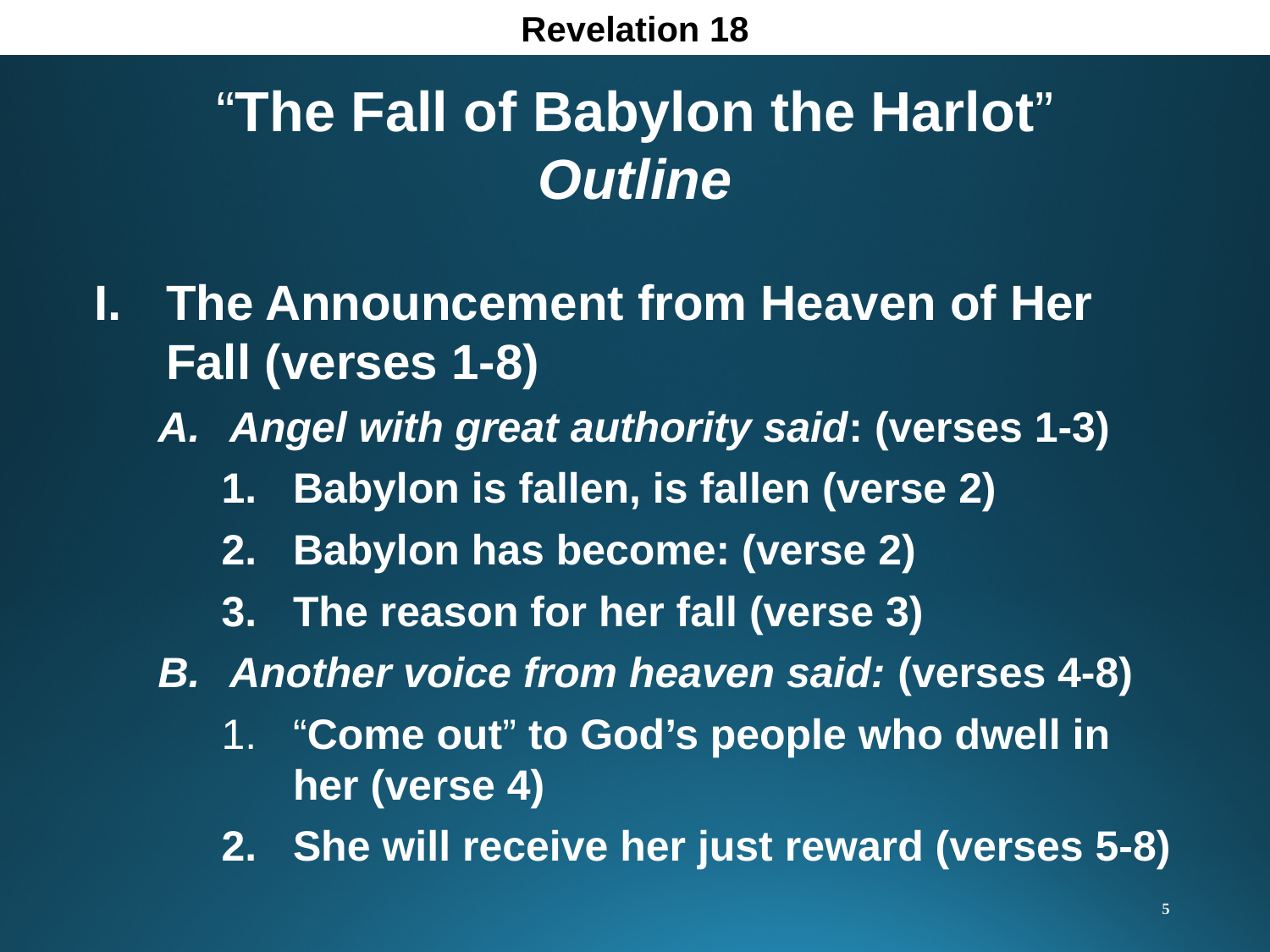

Revelation 18
“The Fall of Babylon the Harlot”
Outline
The Announcement from Heaven of Her Fall (verses 1-8)
Angel with great authority said: (verses 1-3)
Babylon is fallen, is fallen (verse 2)
Babylon has become: (verse 2)
The reason for her fall (verse 3)
Another voice from heaven said: (verses 4-8)
“Come out” to God’s people who dwell in her (verse 4)
She will receive her just reward (verses 5-8)
5